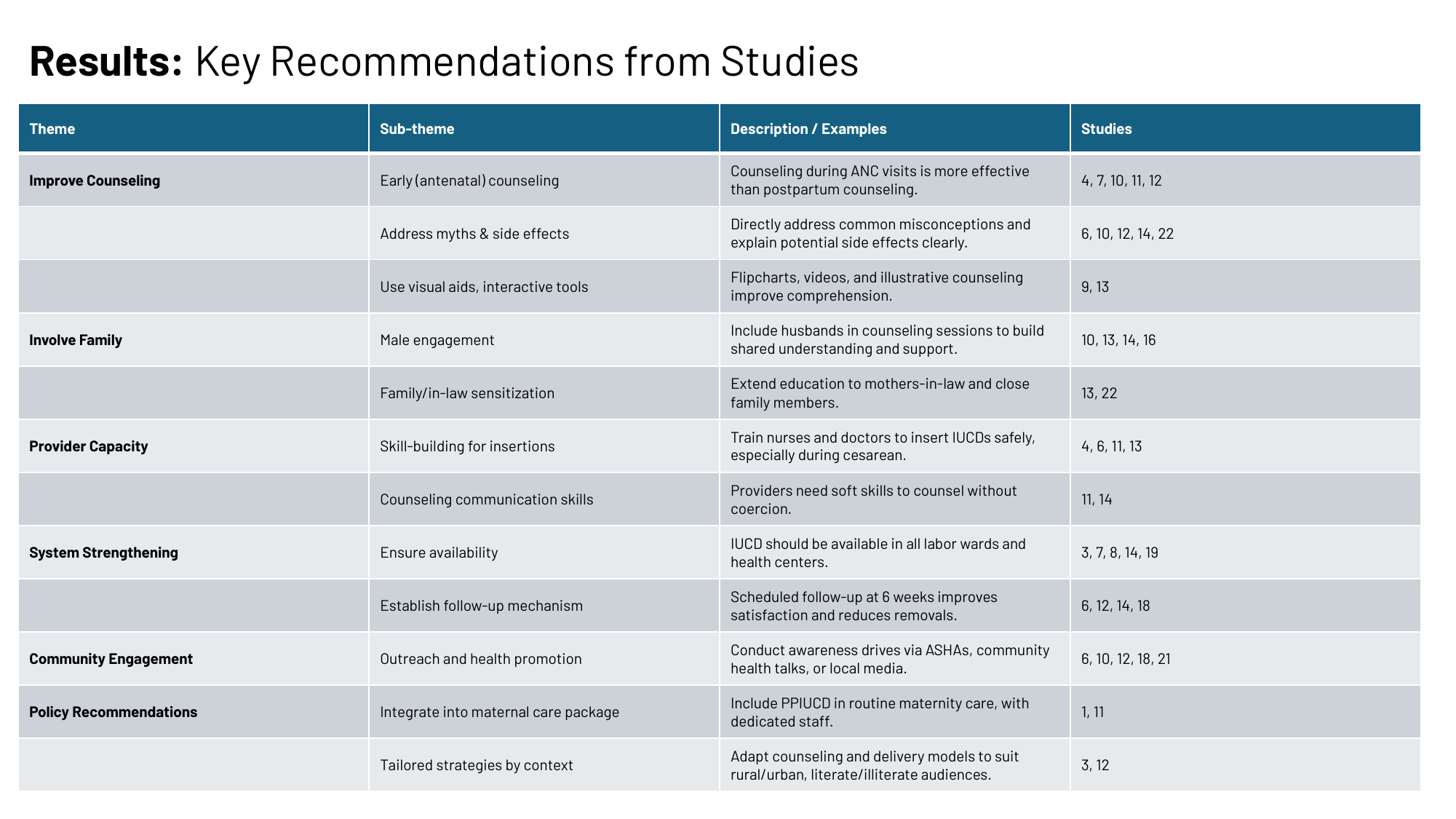

Results: Key Recommendations from Studies
| Theme | Sub-theme | Description / Examples | Studies |
| --- | --- | --- | --- |
| Improve Counseling | Early (antenatal) counseling | Counseling during ANC visits is more effective than postpartum counseling. | 4, 7, 10, 11, 12 |
|  | Address myths & side effects | Directly address common misconceptions and explain potential side effects clearly. | 6, 10, 12, 14, 22 |
|  | Use visual aids, interactive tools | Flipcharts, videos, and illustrative counseling improve comprehension. | 9, 13 |
| Involve Family | Male engagement | Include husbands in counseling sessions to build shared understanding and support. | 10, 13, 14, 16 |
|  | Family/in-law sensitization | Extend education to mothers-in-law and close family members. | 13, 22 |
| Provider Capacity | Skill-building for insertions | Train nurses and doctors to insert IUCDs safely, especially during cesarean. | 4, 6, 11, 13 |
|  | Counseling communication skills | Providers need soft skills to counsel without coercion. | 11, 14 |
| System Strengthening | Ensure availability | IUCD should be available in all labor wards and health centers. | 3, 7, 8, 14, 19 |
|  | Establish follow-up mechanism | Scheduled follow-up at 6 weeks improves satisfaction and reduces removals. | 6, 12, 14, 18 |
| Community Engagement | Outreach and health promotion | Conduct awareness drives via ASHAs, community health talks, or local media. | 6, 10, 12, 18, 21 |
| Policy Recommendations | Integrate into maternal care package | Include PPIUCD in routine maternity care, with dedicated staff. | 1, 11 |
|  | Tailored strategies by context | Adapt counseling and delivery models to suit rural/urban, literate/illiterate audiences. | 3, 12 |